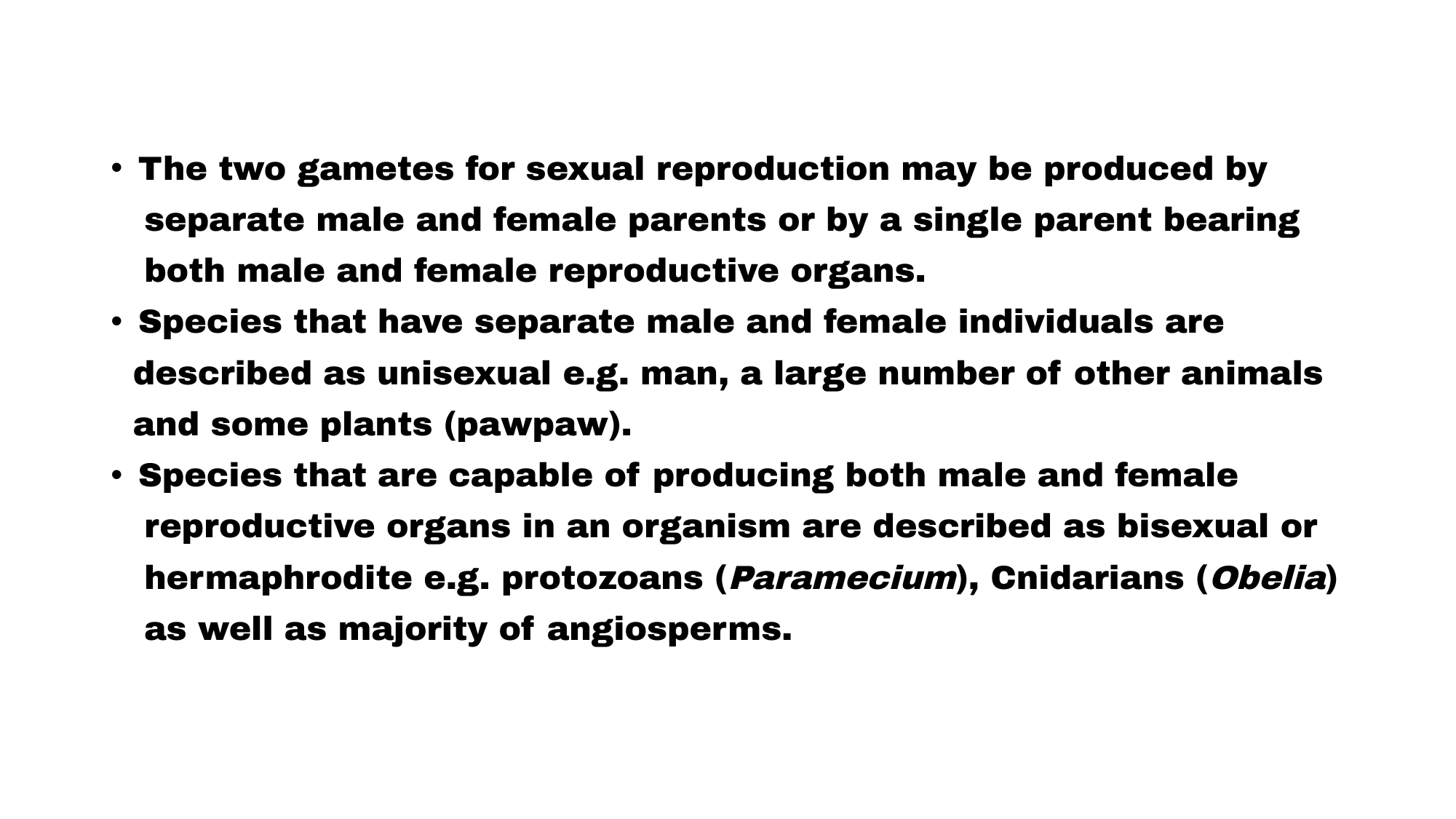

The two gametes for sexual reproduction may be produced by
   separate male and female parents or by a single parent bearing
   both male and female reproductive organs.
Species that have separate male and female individuals are
  described as unisexual e.g. man, a large number of other animals
  and some plants (pawpaw).
Species that are capable of producing both male and female
   reproductive organs in an organism are described as bisexual or
   hermaphrodite e.g. protozoans (Paramecium), Cnidarians (Obelia)
   as well as majority of angiosperms.